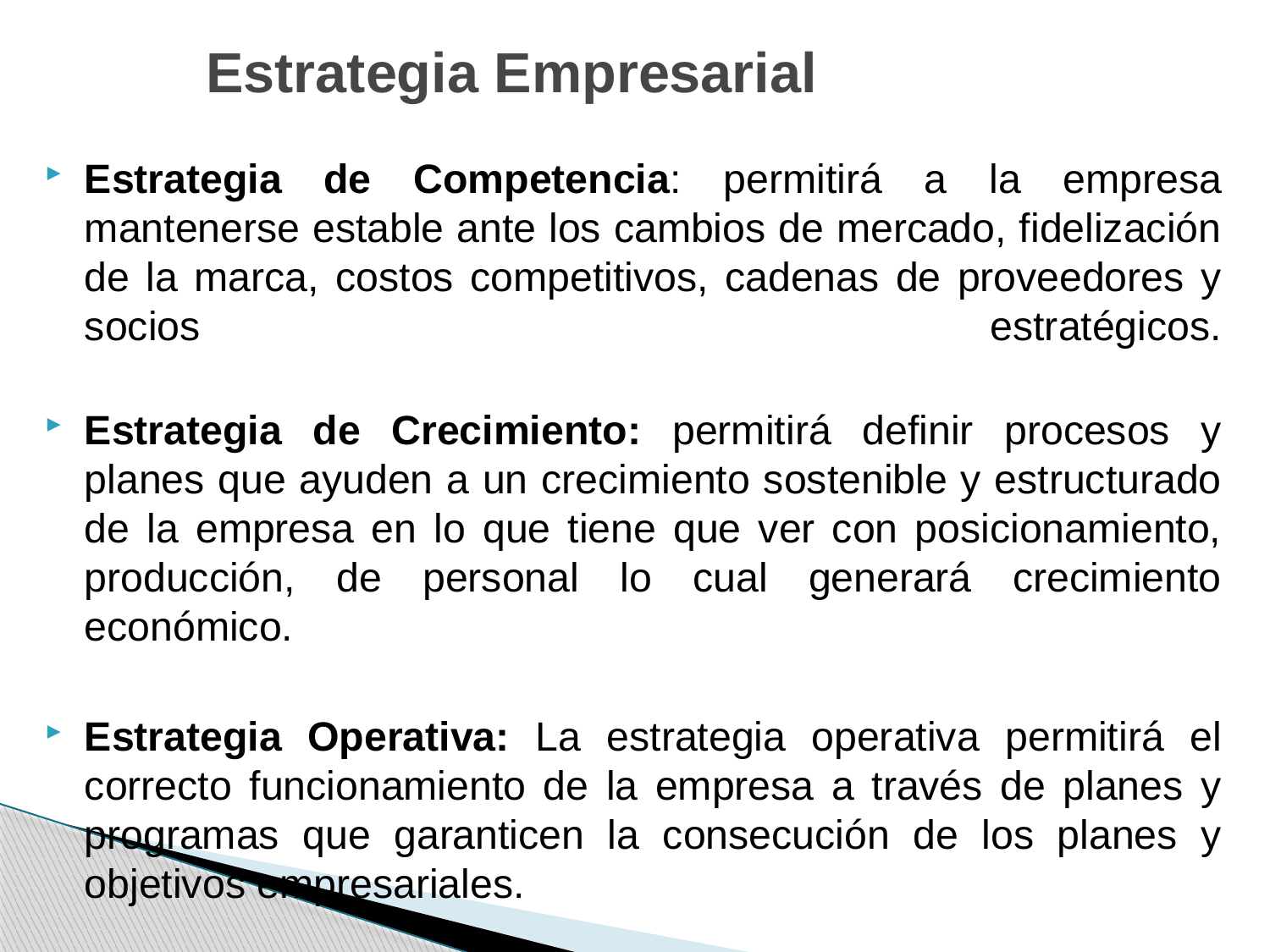

# Estrategia Empresarial
Estrategia de Competencia: permitirá a la empresa mantenerse estable ante los cambios de mercado, fidelización de la marca, costos competitivos, cadenas de proveedores y socios estratégicos.
Estrategia de Crecimiento: permitirá definir procesos y planes que ayuden a un crecimiento sostenible y estructurado de la empresa en lo que tiene que ver con posicionamiento, producción, de personal lo cual generará crecimiento económico.

Estrategia Operativa: La estrategia operativa permitirá el correcto funcionamiento de la empresa a través de planes y programas que garanticen la consecución de los planes y objetivos empresariales.